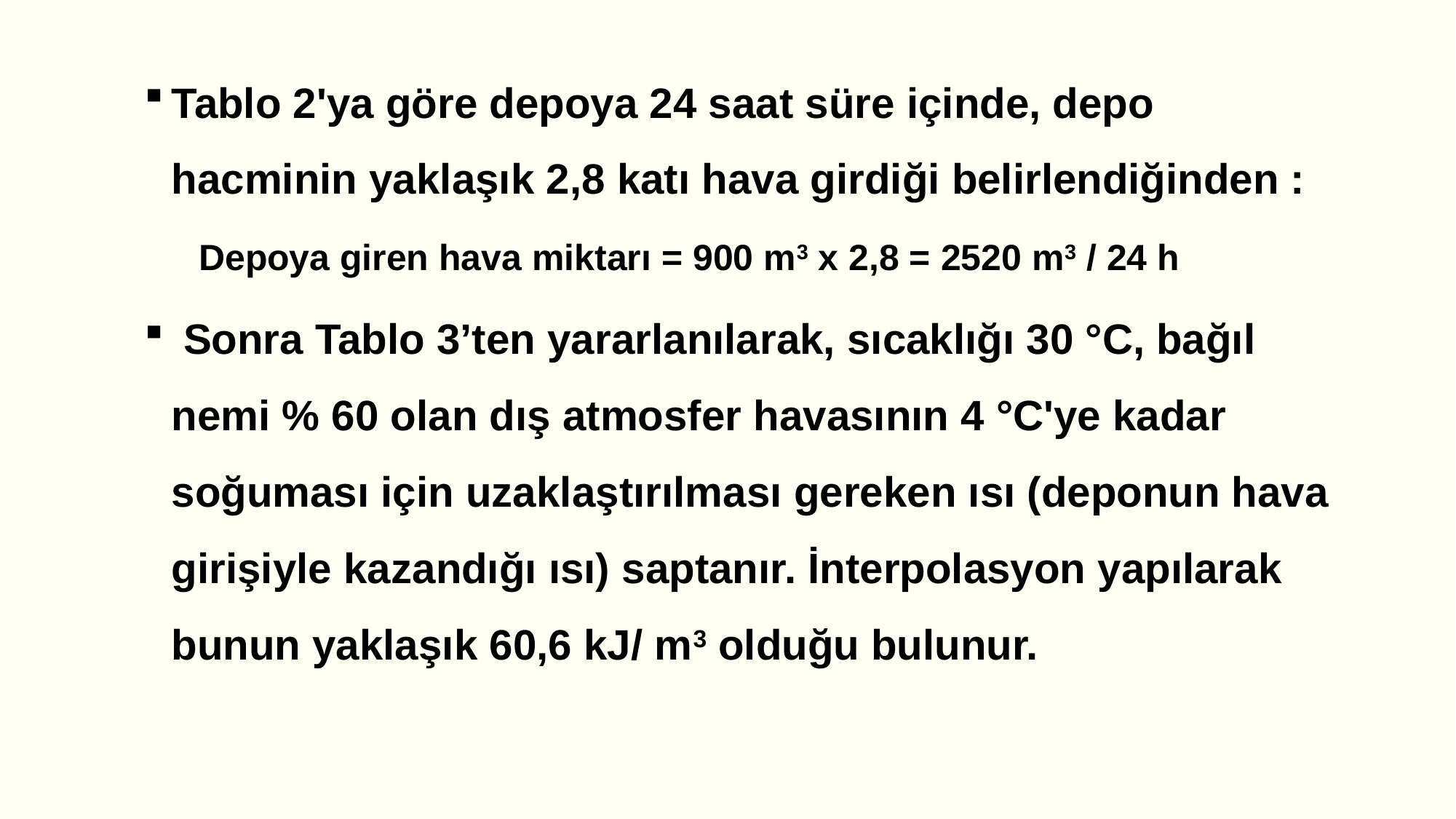

Tablo 2'ya göre depoya 24 saat süre içinde, depo hacminin yaklaşık 2,8 katı hava girdiği belirlendiğinden :
Depoya giren hava miktarı = 900 m3 x 2,8 = 2520 m3 / 24 h
 Sonra Tablo 3’ten yararlanılarak, sıcaklığı 30 °C, bağıl nemi % 60 olan dış atmosfer havasının 4 °C'ye kadar soğuması için uzaklaştırılması gereken ısı (deponun hava girişiyle kazandığı ısı) saptanır. İnterpolasyon yapılarak bunun yaklaşık 60,6 kJ/ m3 olduğu bulunur.